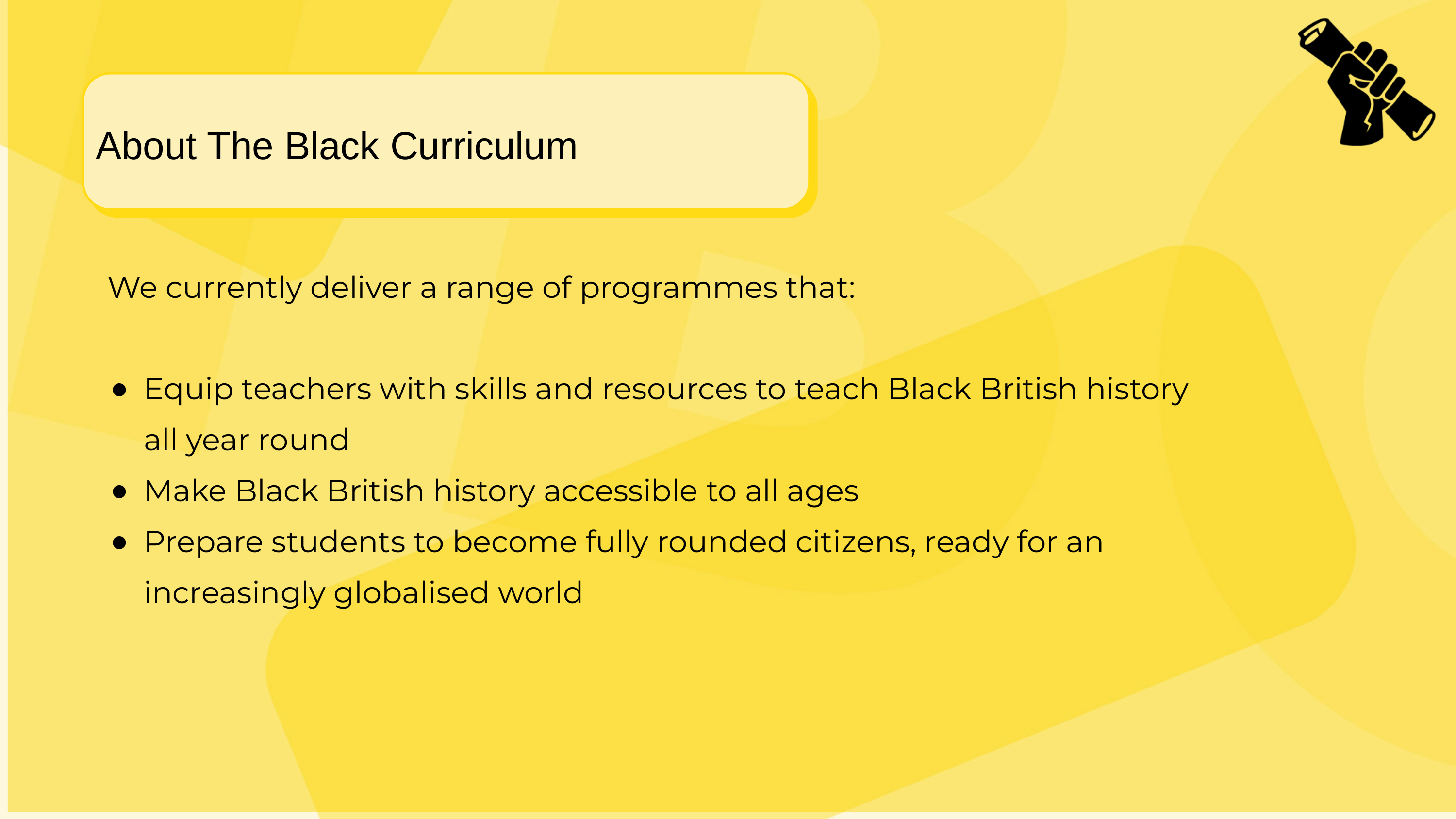

About The Black Curriculum
We currently deliver a range of programmes that:

Equip teachers with skills and resources to teach Black British history all year round
Make Black British history accessible to all ages
Prepare students to become fully rounded citizens, ready for an increasingly globalised world